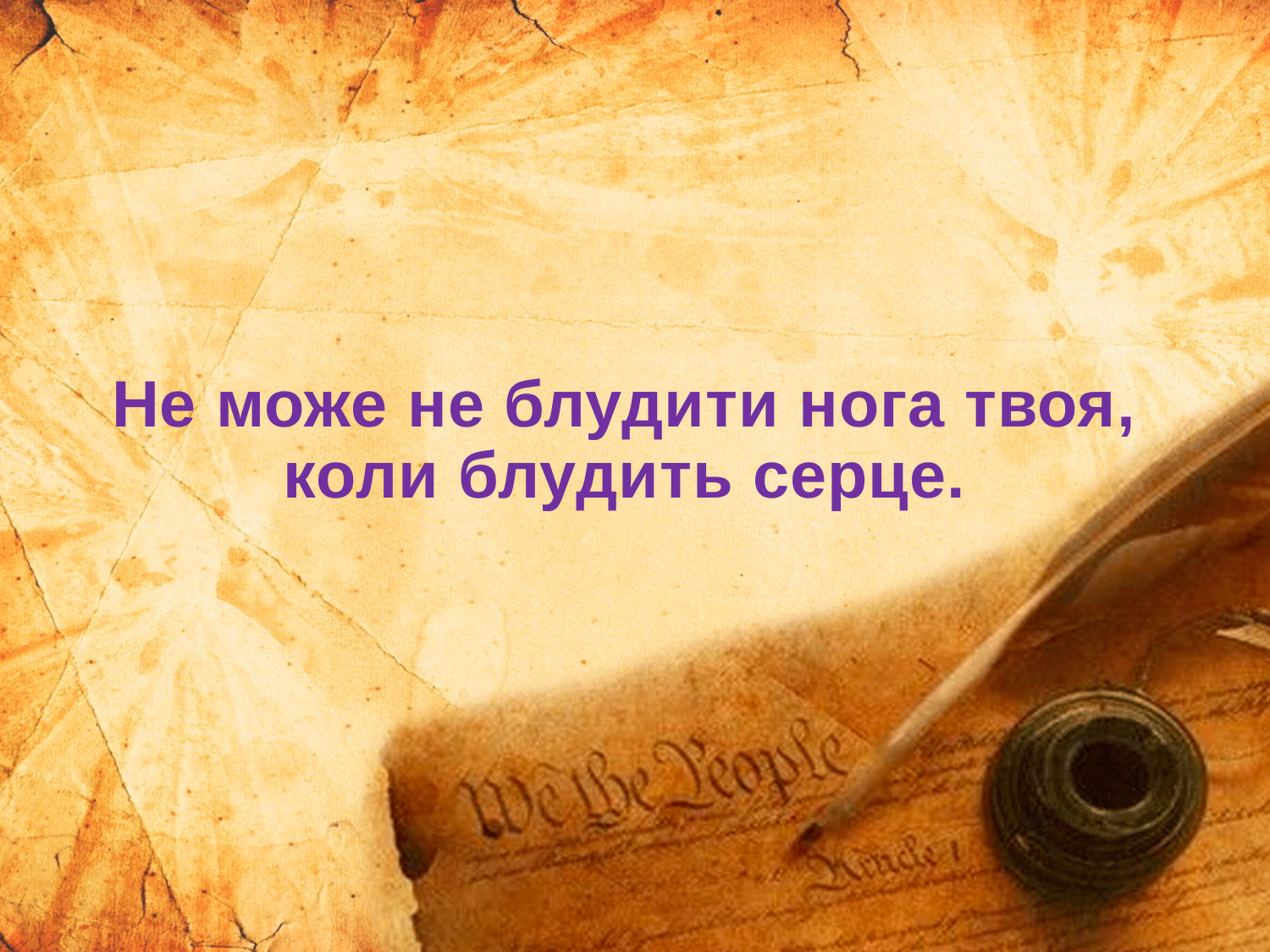

# Не може не блудити нога твоя, коли блудить серце.